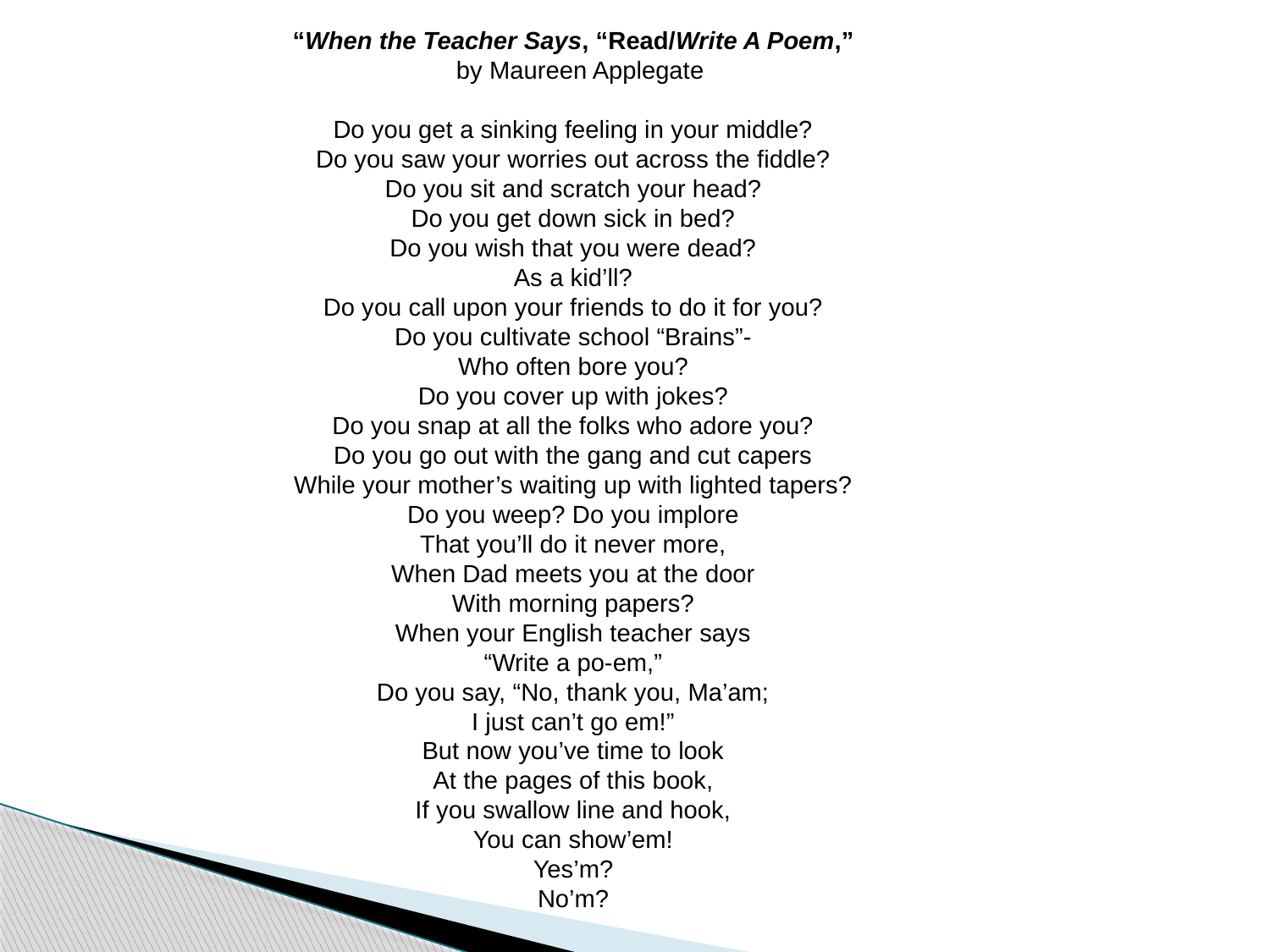

“When the Teacher Says, “Read/Write A Poem,”
 by Maureen Applegate

Do you get a sinking feeling in your middle?
Do you saw your worries out across the fiddle?
Do you sit and scratch your head?
Do you get down sick in bed?
Do you wish that you were dead?
As a kid’ll?
Do you call upon your friends to do it for you?
Do you cultivate school “Brains”-
Who often bore you?
Do you cover up with jokes?
Do you snap at all the folks who adore you?
Do you go out with the gang and cut capers
While your mother’s waiting up with lighted tapers?
Do you weep? Do you implore
That you’ll do it never more,
When Dad meets you at the door
With morning papers?
When your English teacher says
“Write a po-em,”
Do you say, “No, thank you, Ma’am;
I just can’t go em!”
But now you’ve time to look
At the pages of this book,
If you swallow line and hook,
You can show’em!
Yes’m?
No’m?